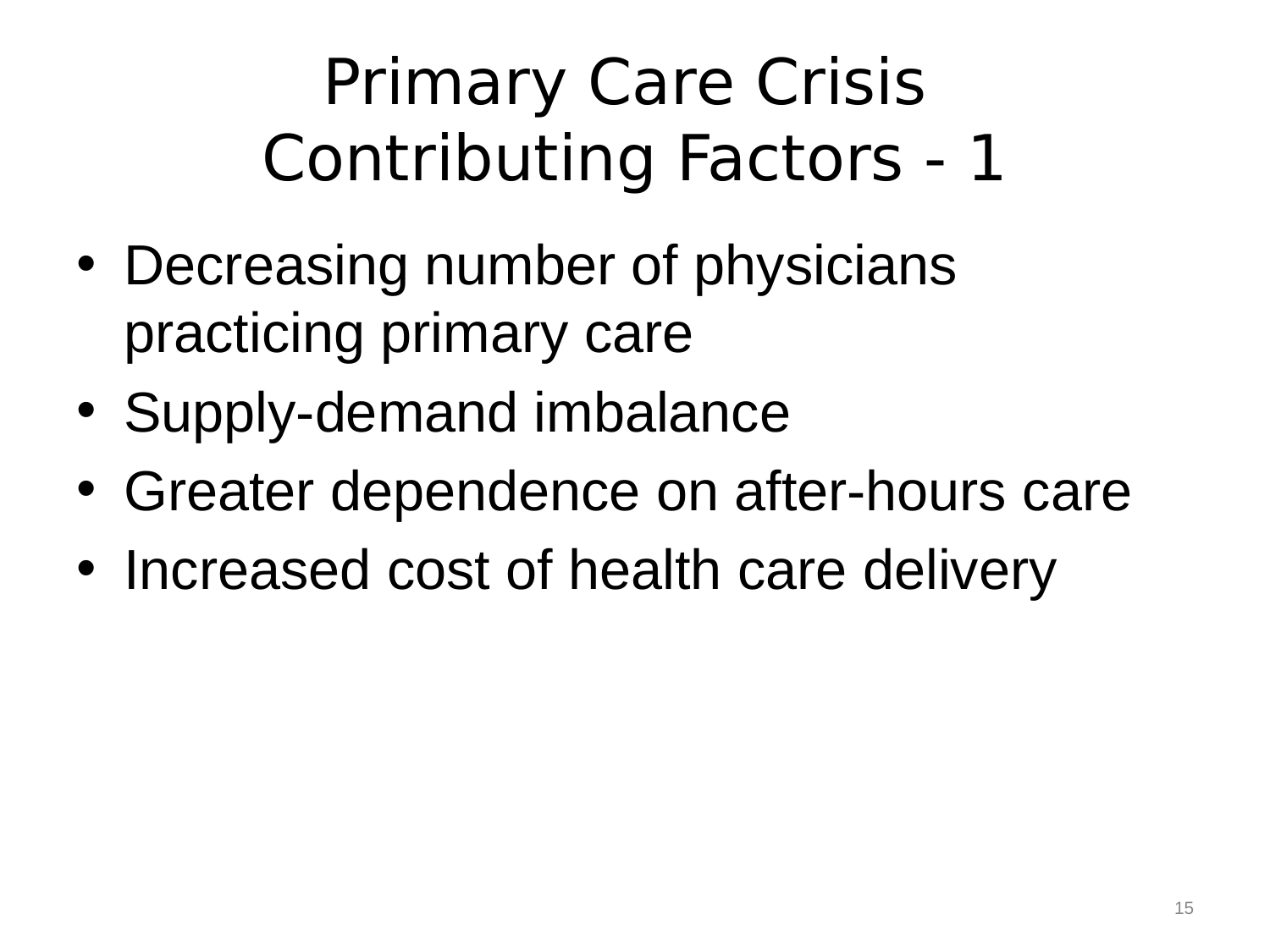

# Primary Care Crisis Contributing Factors - 1
Decreasing number of physicians practicing primary care
Supply-demand imbalance
Greater dependence on after-hours care
Increased cost of health care delivery
15